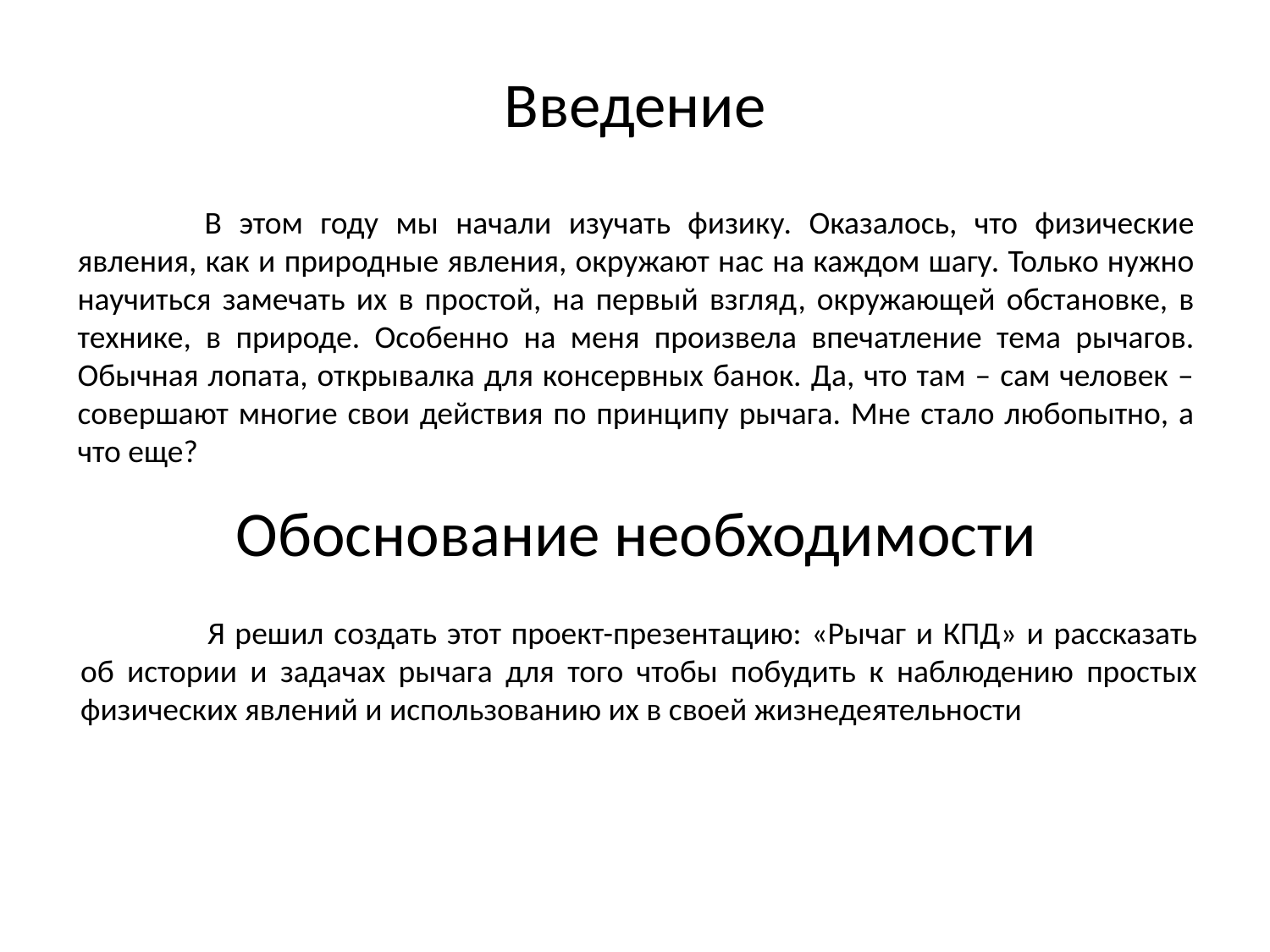

# Введение
	В этом году мы начали изучать физику. Оказалось, что физические явления, как и природные явления, окружают нас на каждом шагу. Только нужно научиться замечать их в простой, на первый взгляд, окружающей обстановке, в технике, в природе. Особенно на меня произвела впечатление тема рычагов. Обычная лопата, открывалка для консервных банок. Да, что там – сам человек – совершают многие свои действия по принципу рычага. Мне стало любопытно, а что еще?
Обоснование необходимости
	Я решил создать этот проект-презентацию: «Рычаг и КПД» и рассказать об истории и задачах рычага для того чтобы побудить к наблюдению простых физических явлений и использованию их в своей жизнедеятельности